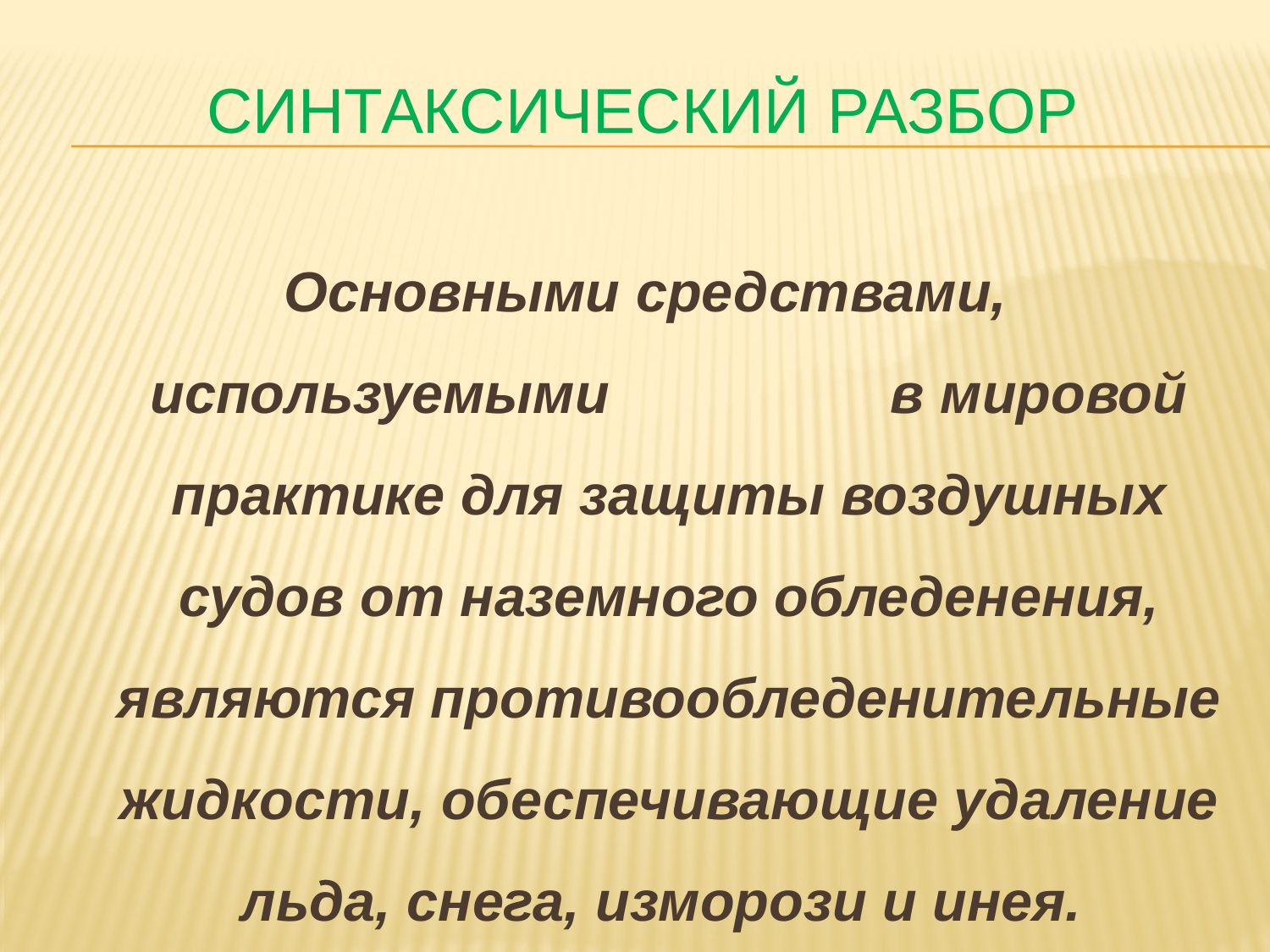

# Синтаксический разбор
Основными средствами, используемыми                  в мировой практике для защиты воздушных судов от наземного обледенения, являются противообледенительные жидкости, обеспечивающие удаление льда, снега, изморози и инея.